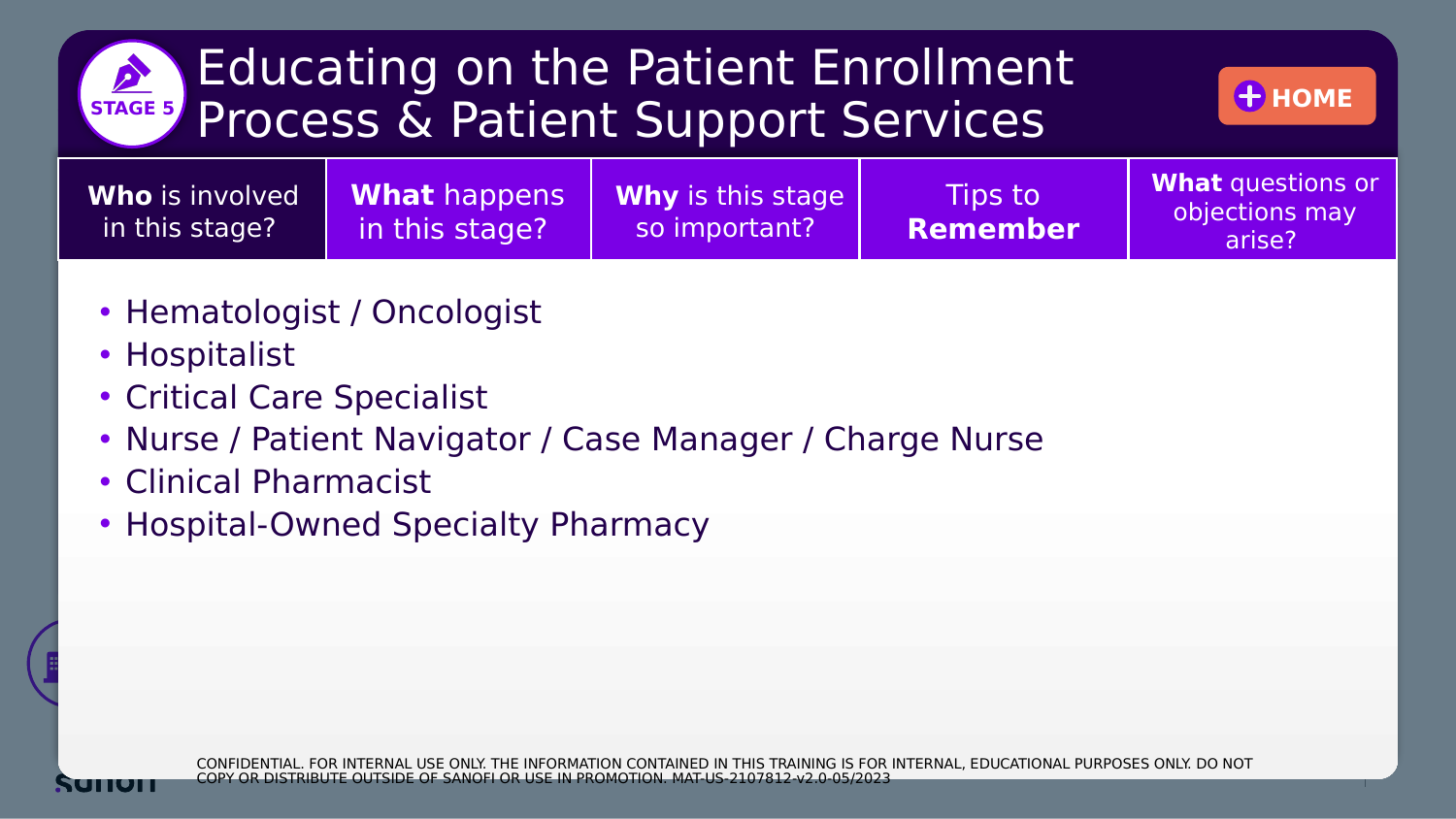

# Educating on the Patient Enrollment Process & Patient Support Services

Who is involved in this stage?
What happens in this stage?
Why is this stage so important?
Tips to
Remember
What questions or objections may arise?
Hematologist / Oncologist
Hospitalist
Critical Care Specialist
Nurse / Patient Navigator / Case Manager / Charge Nurse
Clinical Pharmacist
Hospital-Owned Specialty Pharmacy

CONFIDENTIAL. FOR INTERNAL USE ONLY. THE INFORMATION CONTAINED IN THIS TRAINING IS FOR INTERNAL, EDUCATIONAL PURPOSES ONLY. DO NOT COPY OR DISTRIBUTE OUTSIDE OF SANOFI OR USE IN PROMOTION. MAT-US-2107812-v2.0-05/2023